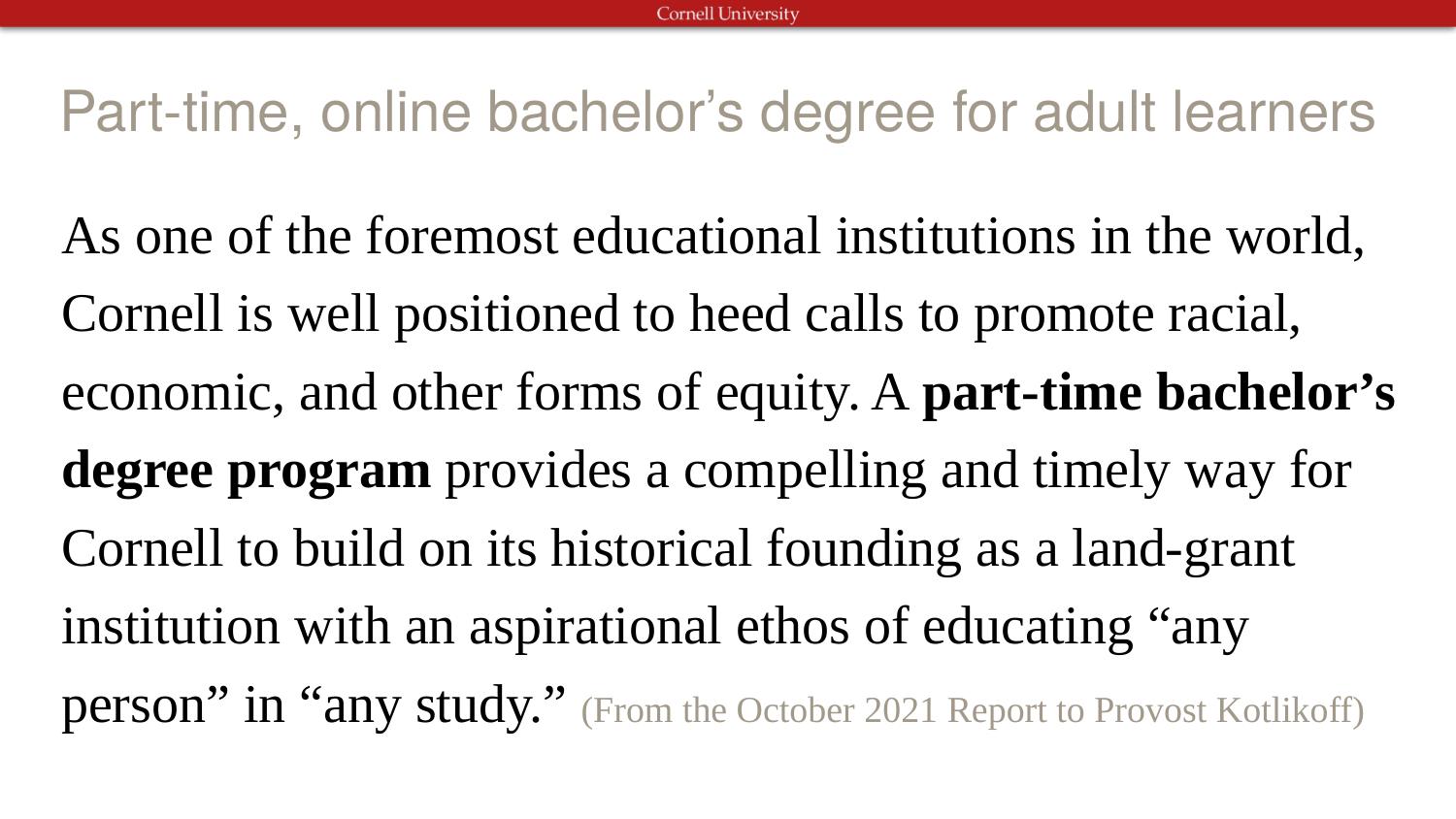

# Part-time, online bachelor’s degree for adult learners
As one of the foremost educational institutions in the world, Cornell is well positioned to heed calls to promote racial, economic, and other forms of equity. A part-time bachelor’s degree program provides a compelling and timely way for Cornell to build on its historical founding as a land-grant institution with an aspirational ethos of educating “any person” in “any study.” (From the October 2021 Report to Provost Kotlikoff)